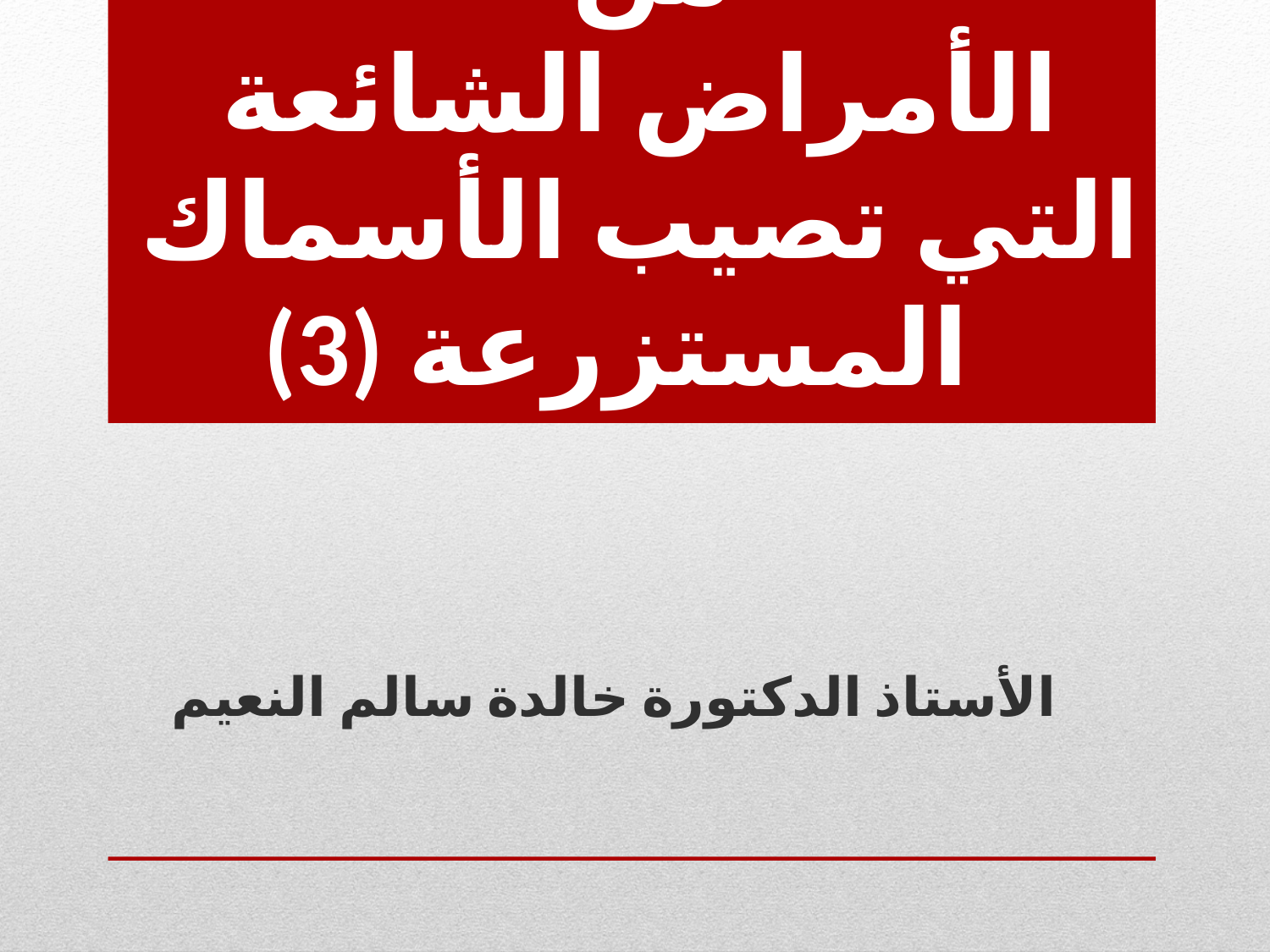

# الأمراض الفطرية من الأمراض الشائعة التي تصيب الأسماك   المستزرعة (3)
الأستاذ الدكتورة خالدة سالم النعيم